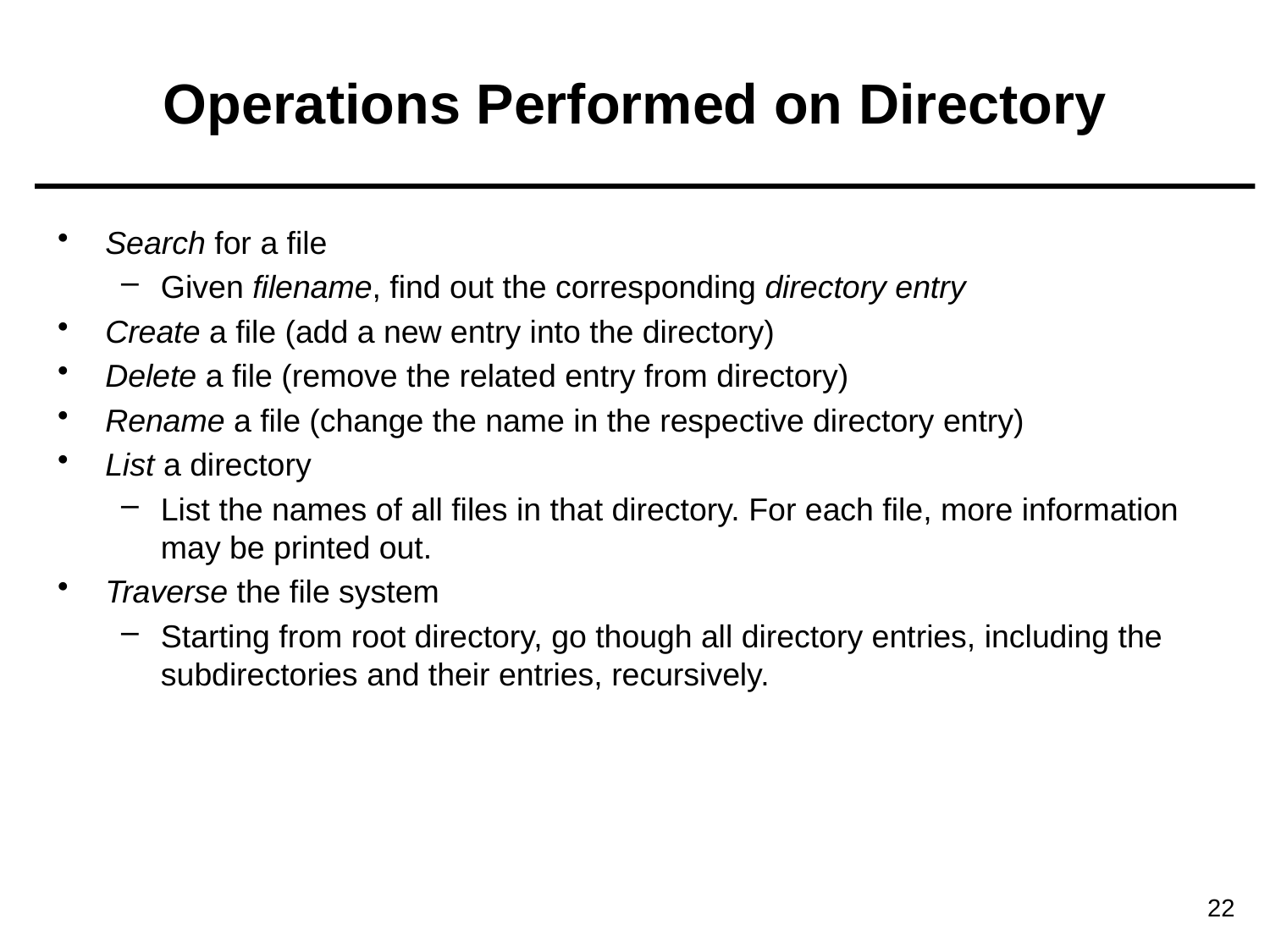

# Operations Performed on Directory
Search for a file
Given filename, find out the corresponding directory entry
Create a file (add a new entry into the directory)
Delete a file (remove the related entry from directory)
Rename a file (change the name in the respective directory entry)
List a directory
List the names of all files in that directory. For each file, more information may be printed out.
Traverse the file system
Starting from root directory, go though all directory entries, including the subdirectories and their entries, recursively.

22